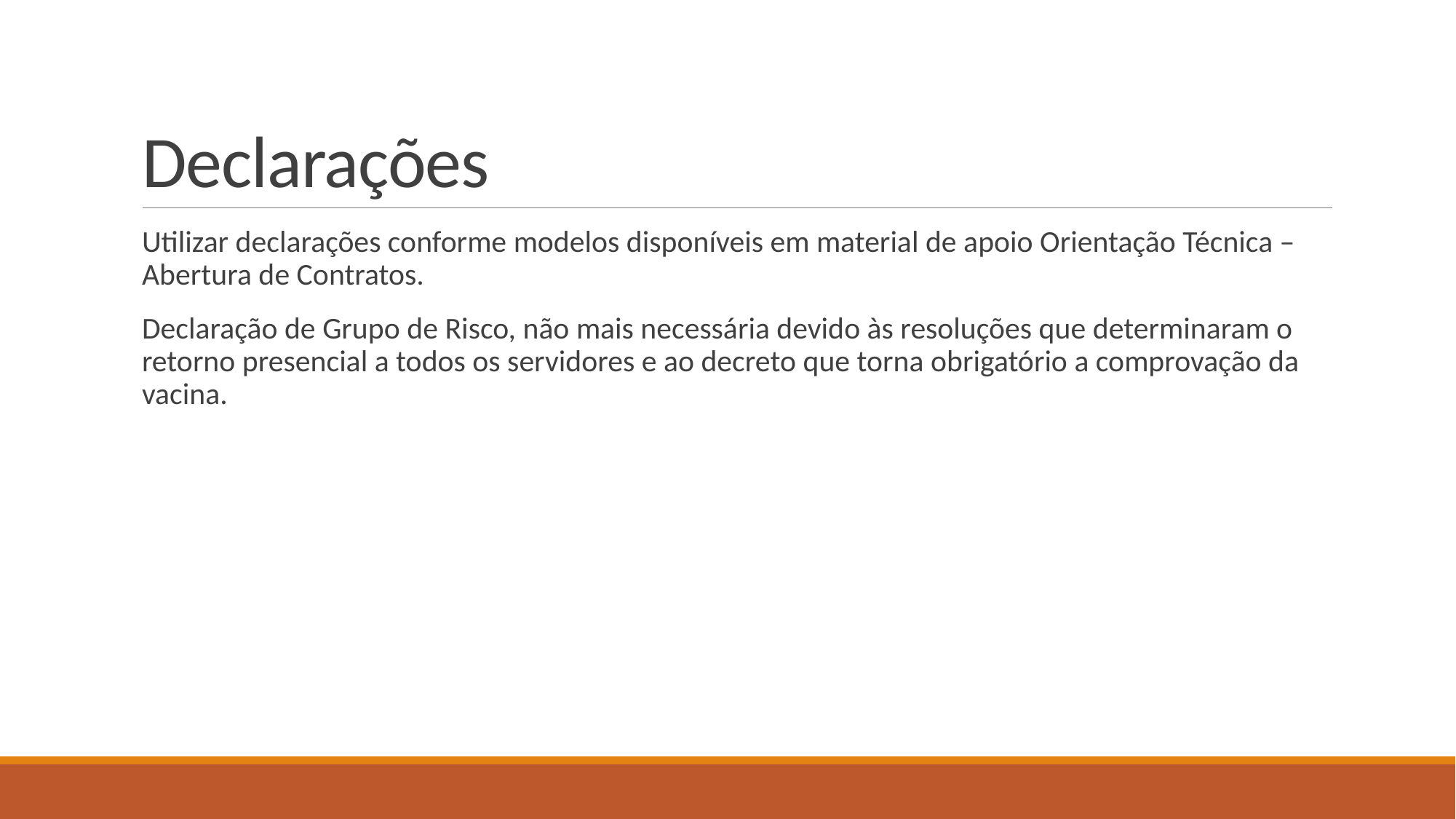

# Declarações
Utilizar declarações conforme modelos disponíveis em material de apoio Orientação Técnica – Abertura de Contratos.
Declaração de Grupo de Risco, não mais necessária devido às resoluções que determinaram o retorno presencial a todos os servidores e ao decreto que torna obrigatório a comprovação da vacina.